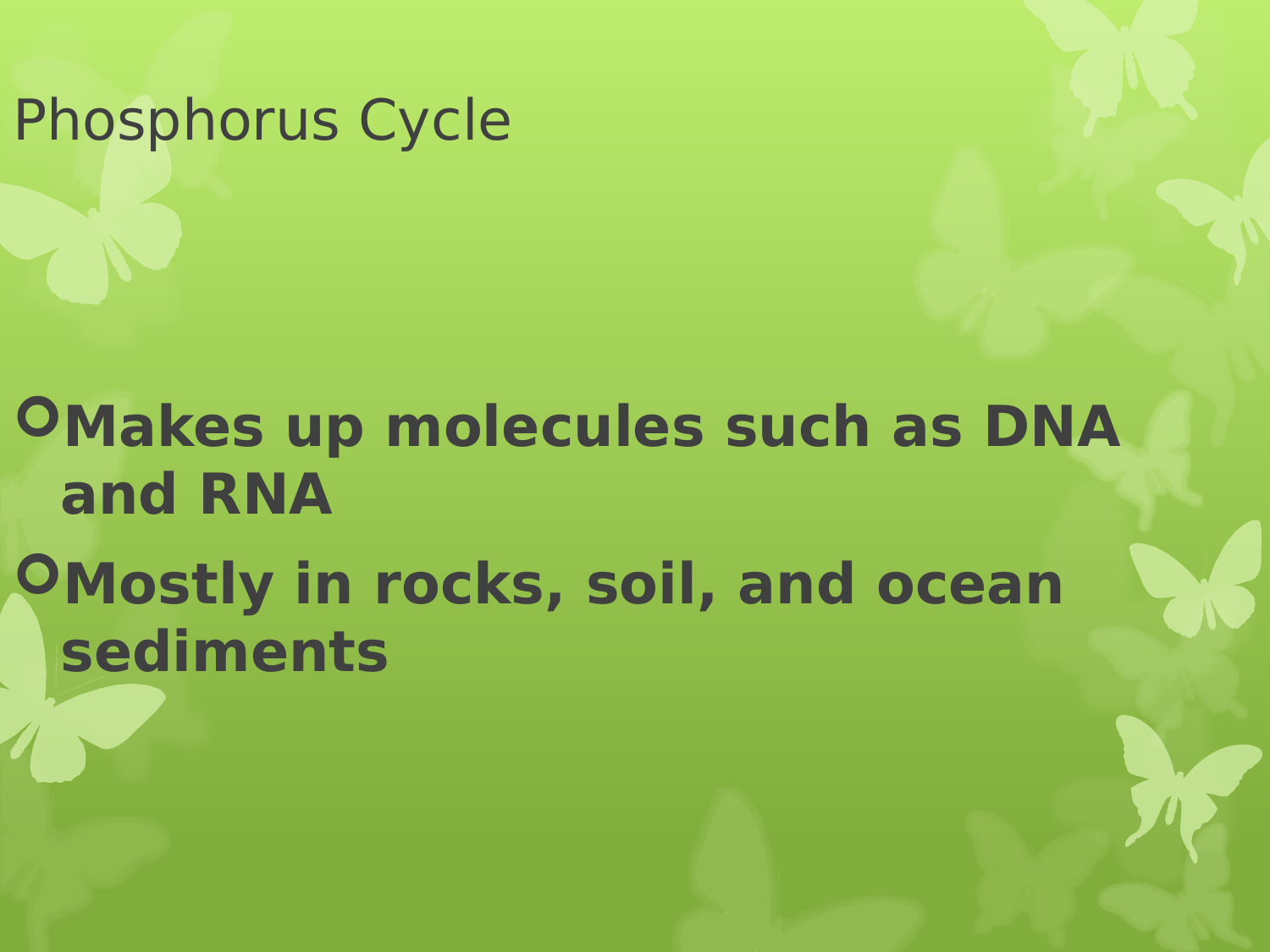

Phosphorus Cycle
Makes up molecules such as DNA and RNA
Mostly in rocks, soil, and ocean sediments